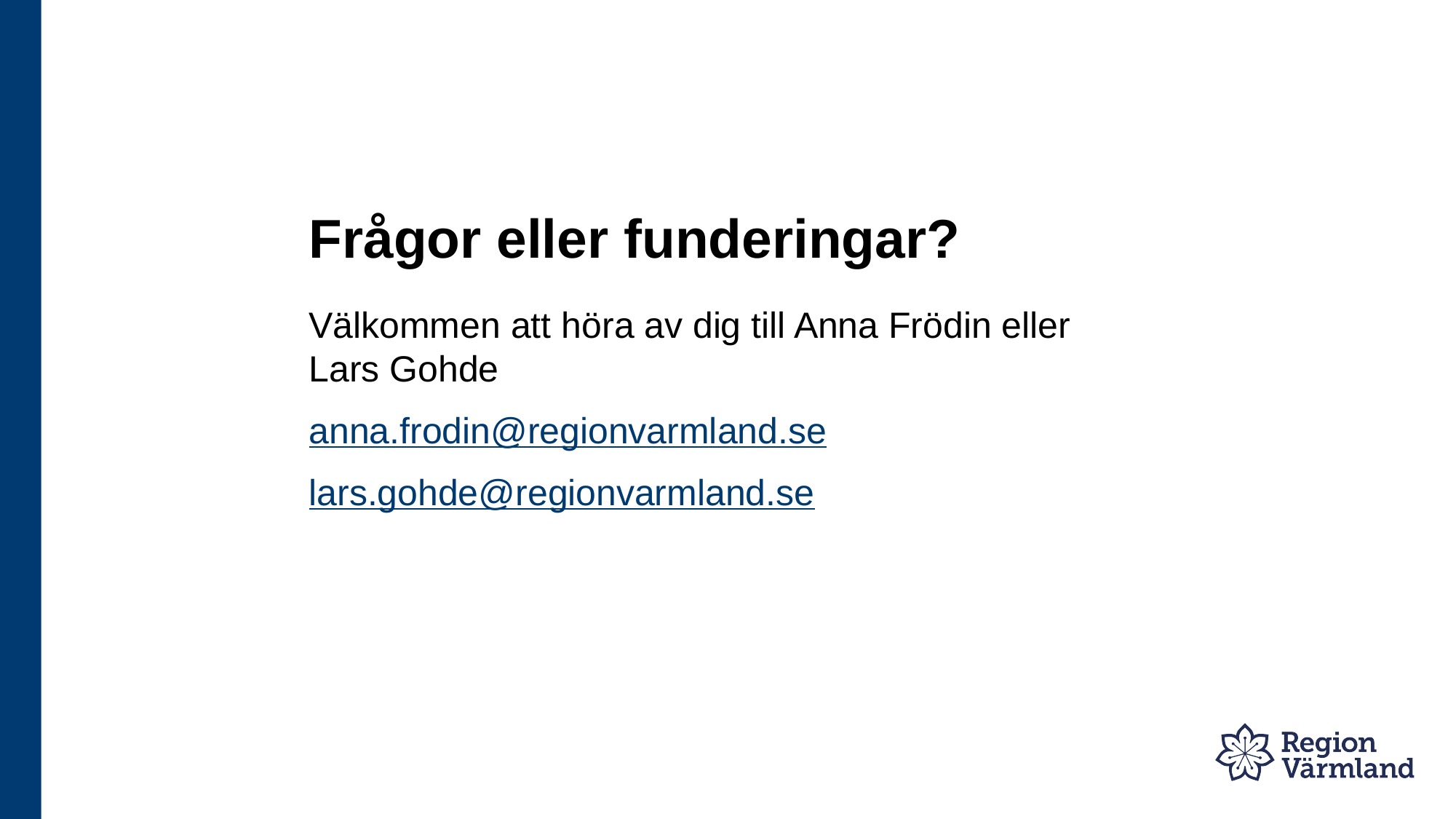

# Frågor eller funderingar?
Välkommen att höra av dig till Anna Frödin eller Lars Gohde
anna.frodin@regionvarmland.se
lars.gohde@regionvarmland.se